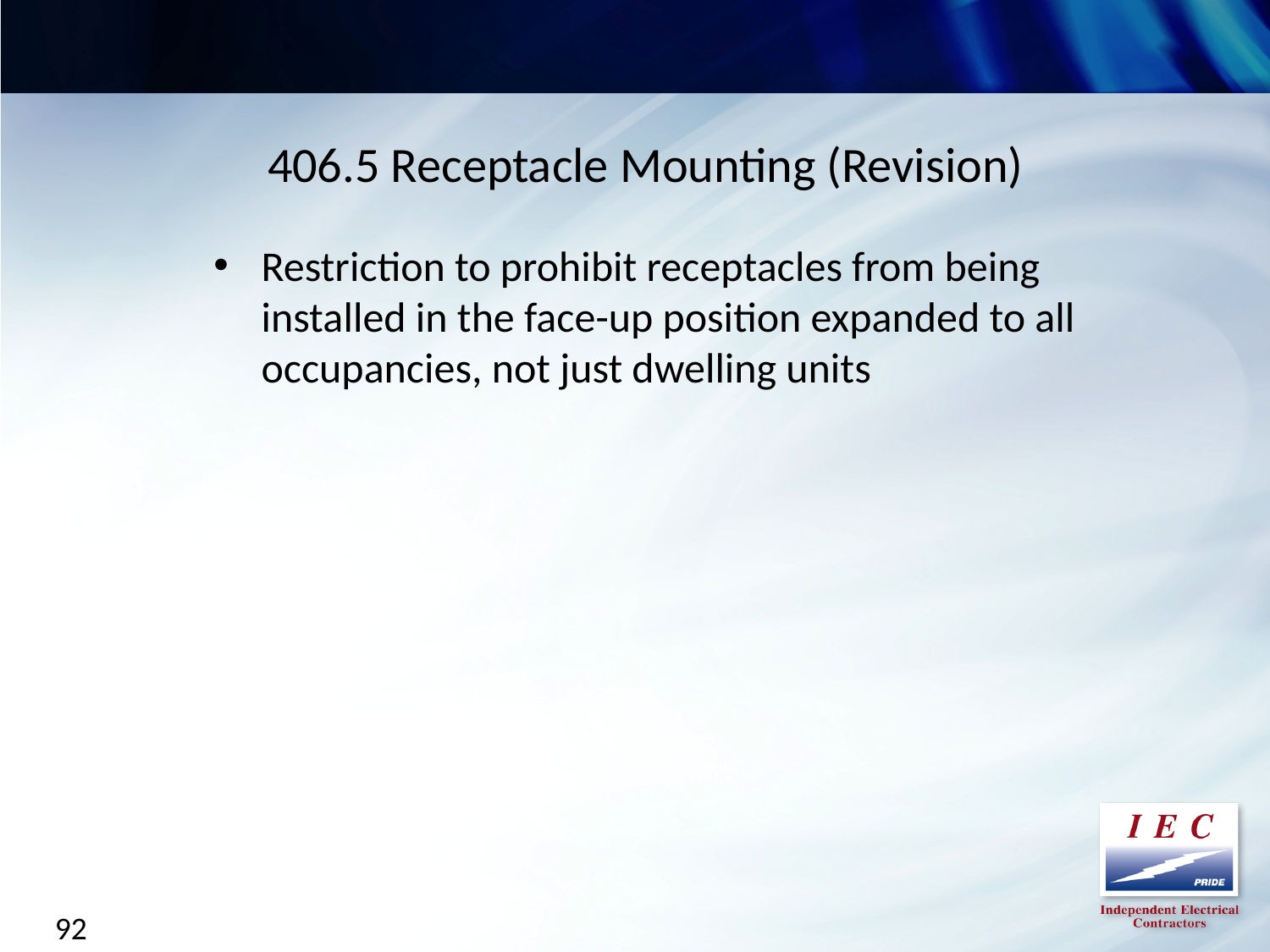

406.5 Receptacle Mounting (Revision)
Restriction to prohibit receptacles from being installed in the face-up position expanded to all occupancies, not just dwelling units
92